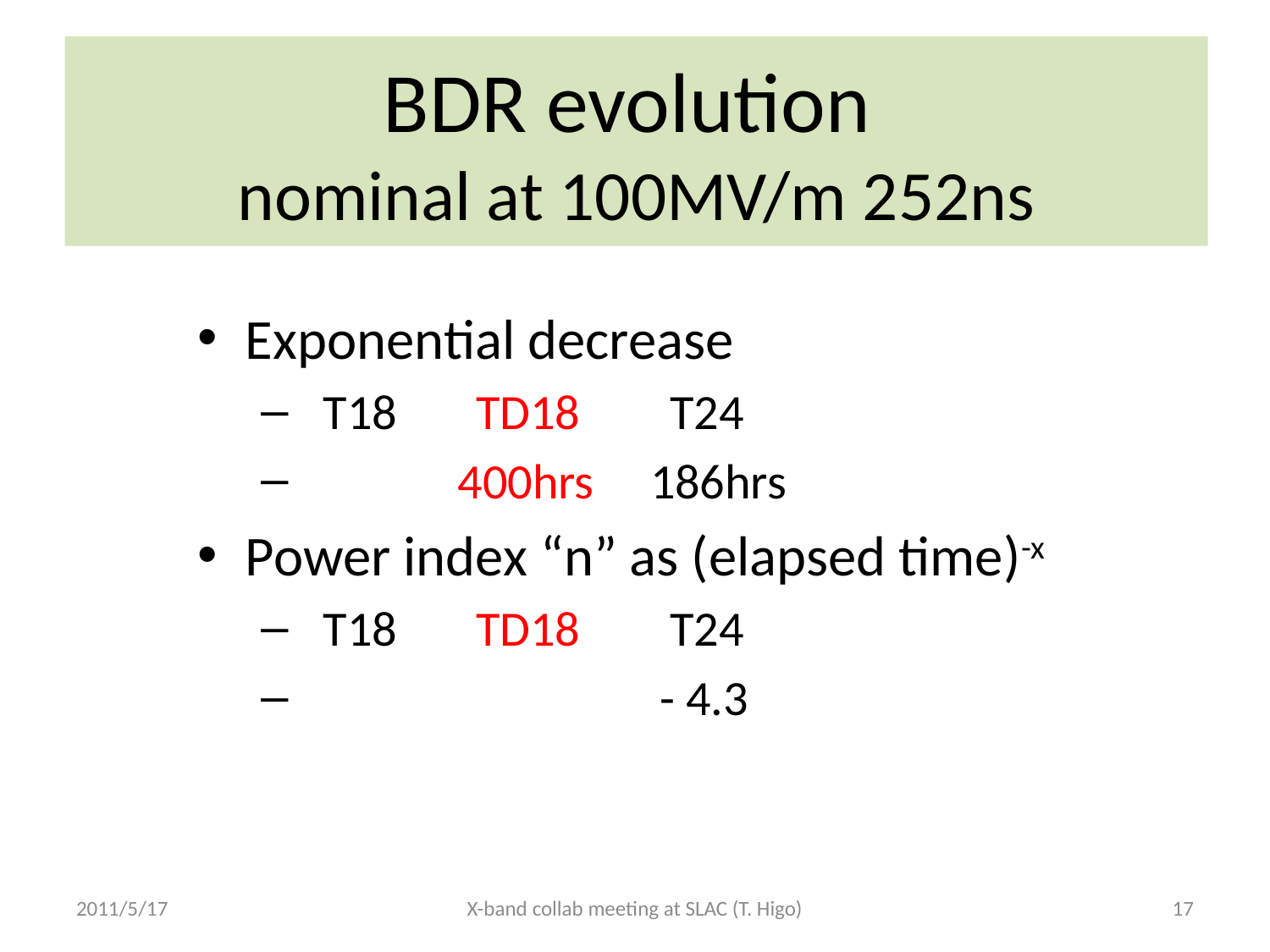

# BDR evolution nominal at 100MV/m 252ns
Exponential decrease
  T18       TD18        T24
              400hrs     186hrs
Power index “n” as (elapsed time)-x
  T18       TD18        T24
                                - 4.3
2011/5/17
X-band collab meeting at SLAC (T. Higo)
17